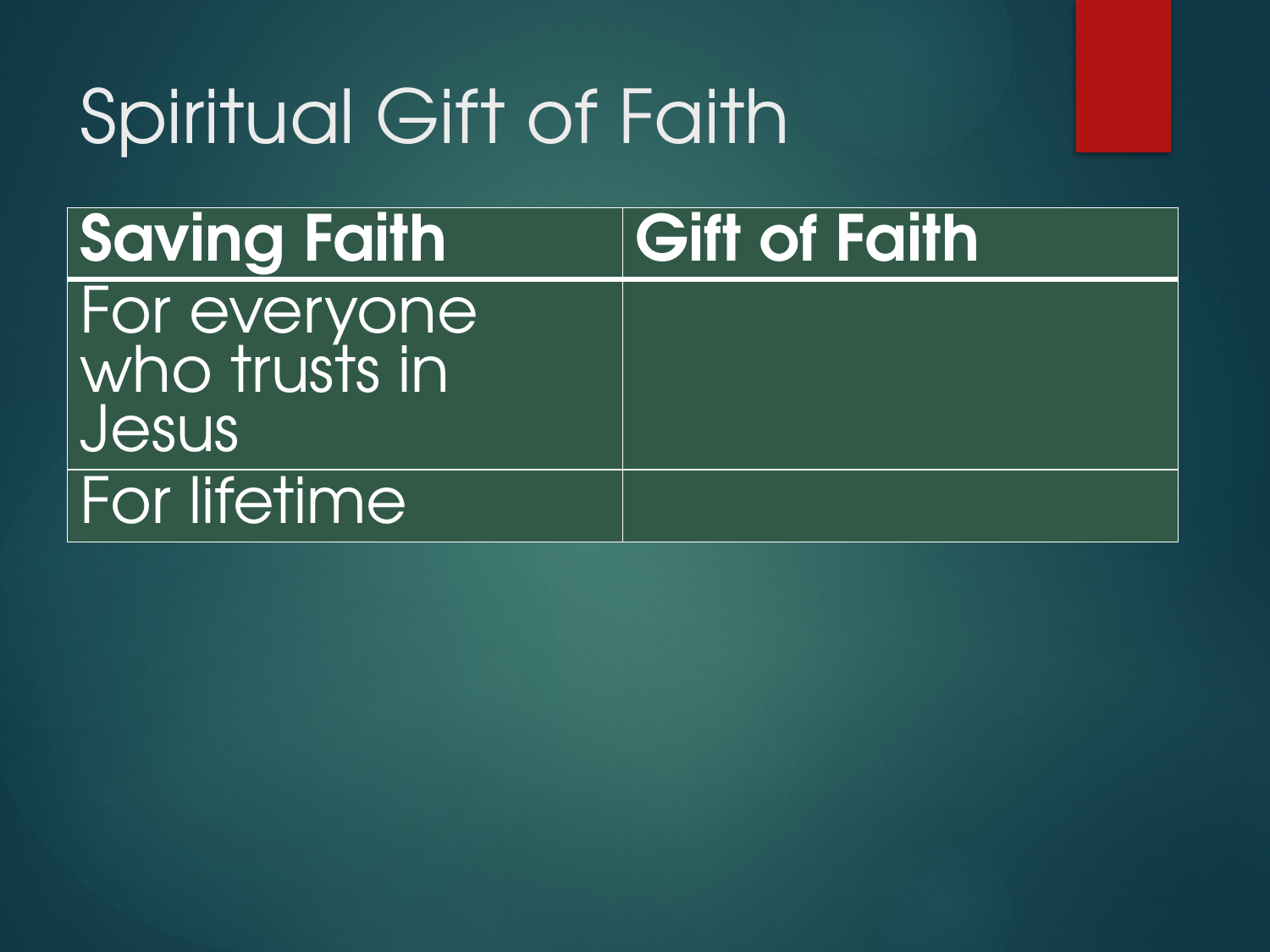

# Spiritual Gift of Faith
| Saving Faith | Gift of Faith |
| --- | --- |
| For everyone who trusts in Jesus |  |
| For lifetime |  |